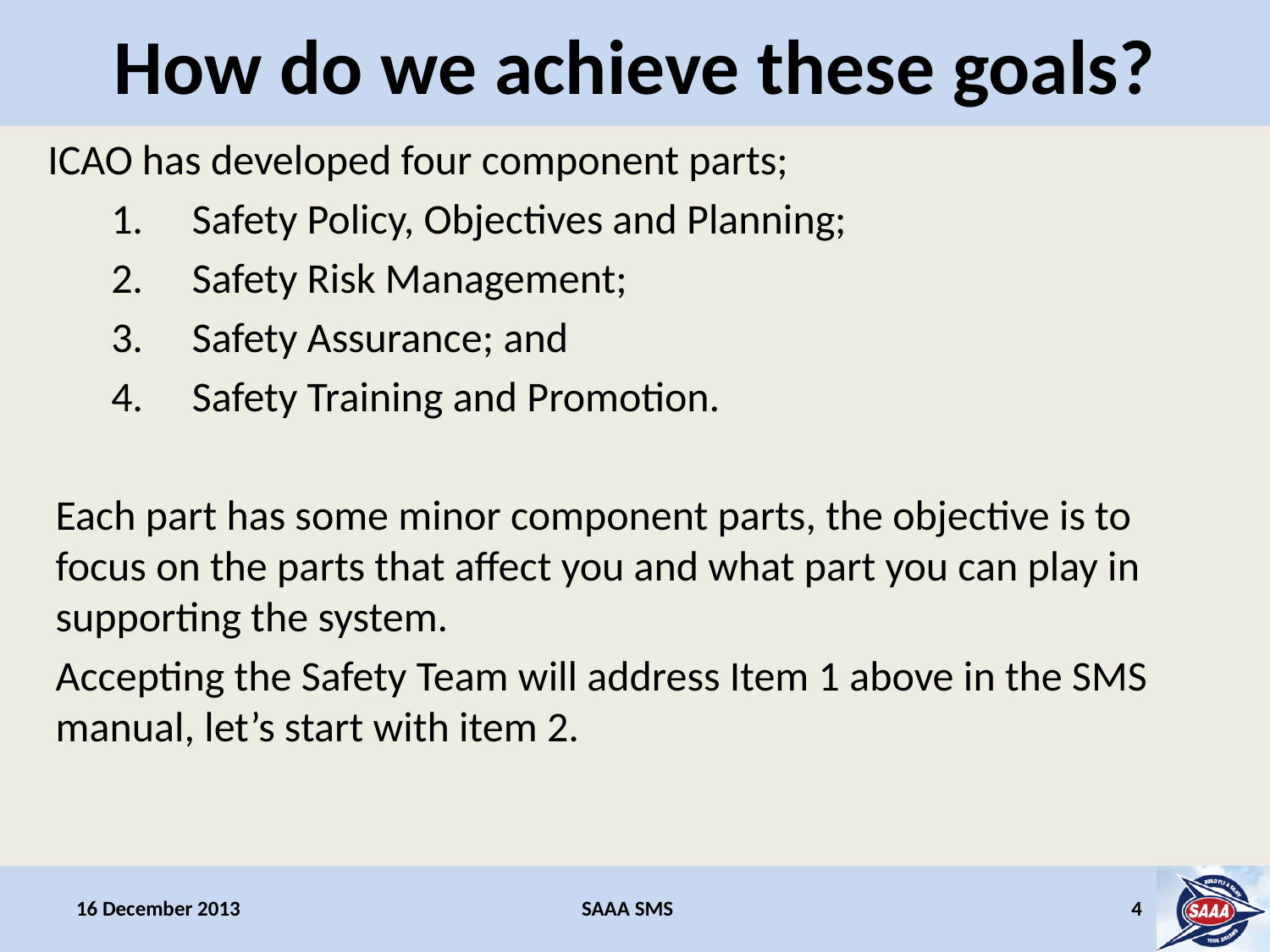

# How do we achieve these goals?
ICAO has developed four component parts;
 Safety Policy, Objectives and Planning;
 Safety Risk Management;
 Safety Assurance; and
 Safety Training and Promotion.

Each part has some minor component parts, the objective is to focus on the parts that affect you and what part you can play in supporting the system.
Accepting the Safety Team will address Item 1 above in the SMS manual, let’s start with item 2.
16 December 2013
SAAA SMS
4